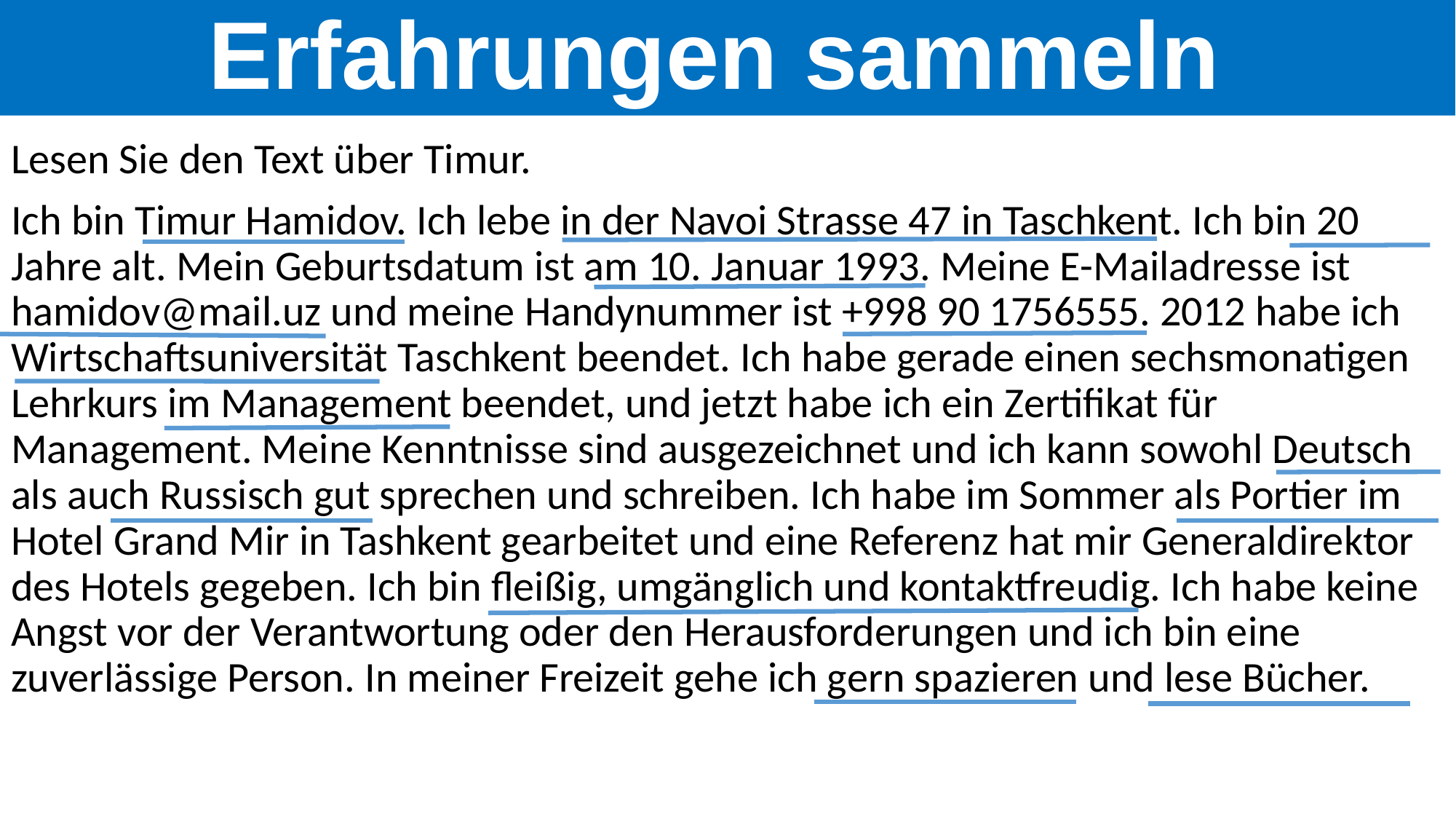

Erfahrungen sammeln
Lesen Sie den Text über Timur.
Ich bin Timur Hamidov. Ich lebe in der Navoi Strasse 47 in Taschkent. Ich bin 20 Jahre alt. Mein Geburtsdatum ist am 10. Januar 1993. Meine E-Mailadresse ist hamidov@mail.uz und meine Handynummer ist +998 90 1756555. 2012 habe ich Wirtschaftsuniversität Taschkent beendet. Ich habe gerade einen sechsmonatigen Lehrkurs im Management beendet, und jetzt habe ich ein Zertifikat für Management. Meine Kenntnisse sind ausgezeichnet und ich kann sowohl Deutsch als auch Russisch gut sprechen und schreiben. Ich habe im Sommer als Portier im Hotel Grand Mir in Tashkent gearbeitet und eine Referenz hat mir Generaldirektor des Hotels gegeben. Ich bin fleißig, umgänglich und kontaktfreudig. Ich habe keine Angst vor der Verantwortung oder den Herausforderungen und ich bin eine zuverlässige Person. In meiner Freizeit gehe ich gern spazieren und lese Bücher.